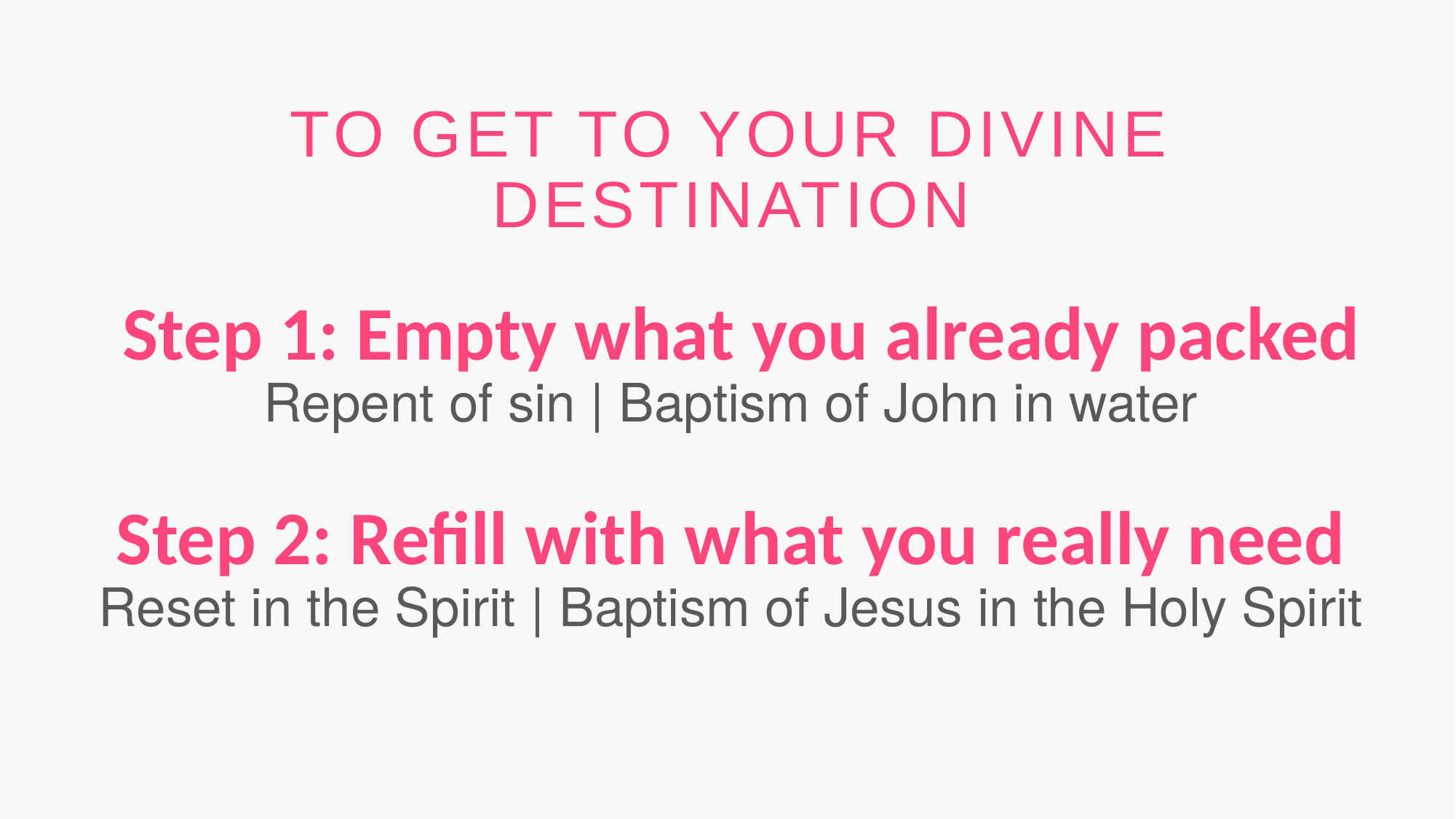

TO GET TO YOUR DIVINE DESTINATION
 Step 1: Empty what you already packed
Repent of sin | Baptism of John in water

Step 2: Refill with what you really need
Reset in the Spirit | Baptism of Jesus in the Holy Spirit